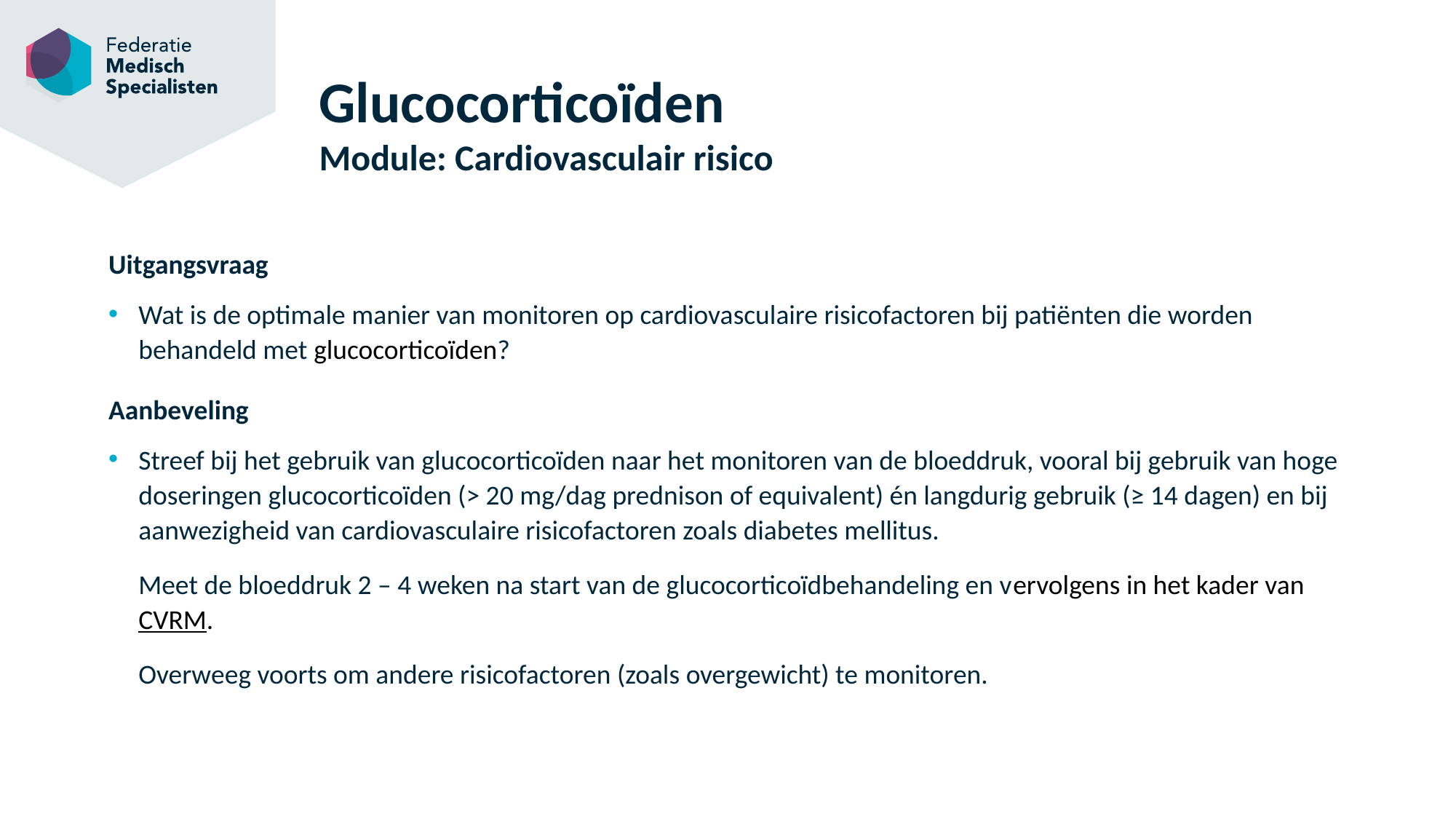

# Glucocorticoïden Module: Cardiovasculair risico

Uitgangsvraag
Wat is de optimale manier van monitoren op cardiovasculaire risicofactoren bij patiënten die worden behandeld met glucocorticoïden?
Aanbeveling
Streef bij het gebruik van glucocorticoïden naar het monitoren van de bloeddruk, vooral bij gebruik van hoge doseringen glucocorticoïden (> 20 mg/dag prednison of equivalent) én langdurig gebruik (≥ 14 dagen) en bij aanwezigheid van cardiovasculaire risicofactoren zoals diabetes mellitus.
Meet de bloeddruk 2 – 4 weken na start van de glucocorticoïdbehandeling en vervolgens in het kader van CVRM.
Overweeg voorts om andere risicofactoren (zoals overgewicht) te monitoren.